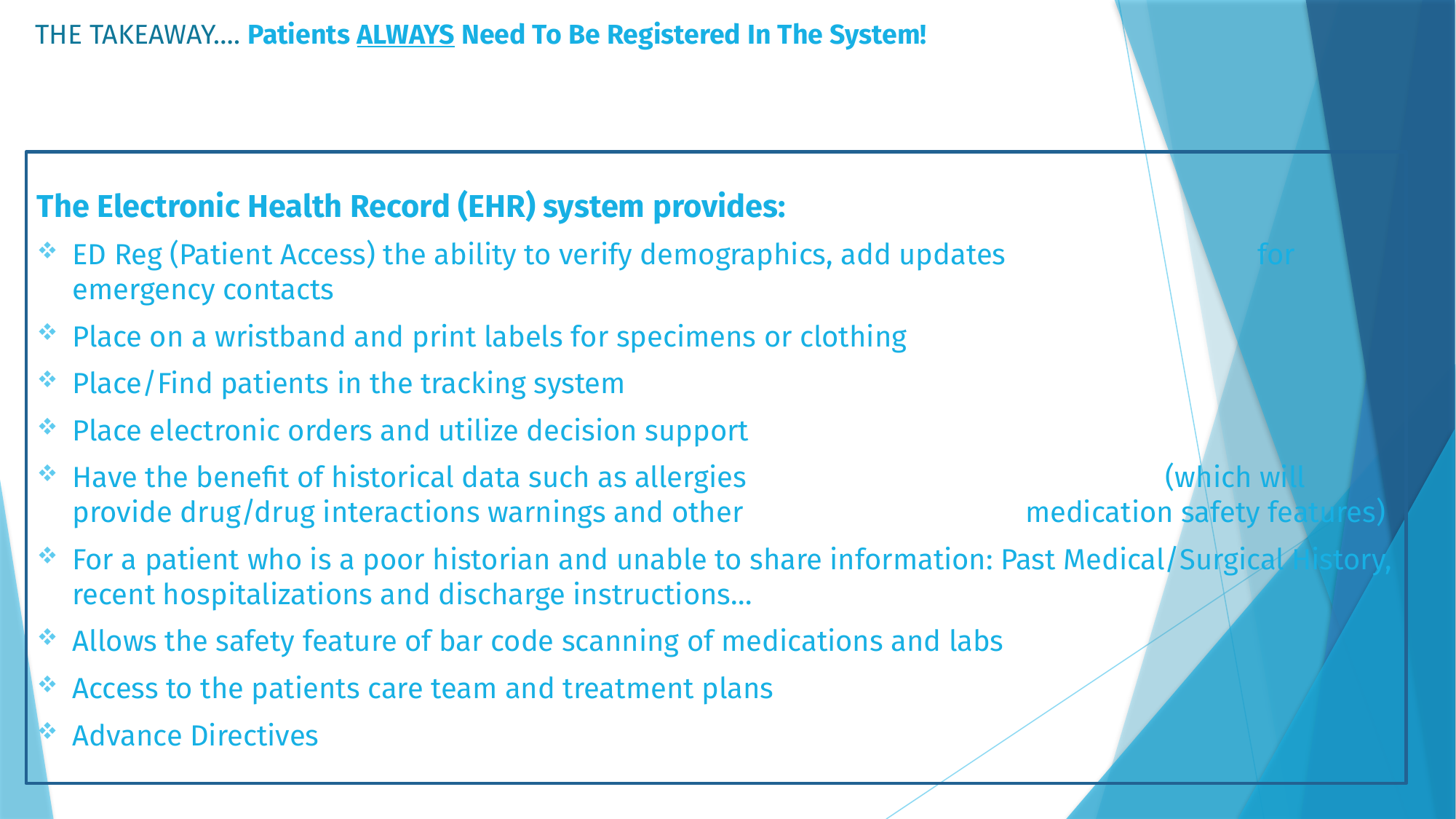

# THE TAKEAWAY…. Patients ALWAYS Need To Be Registered In The System!

The Electronic Health Record (EHR) system provides:
ED Reg (Patient Access) the ability to verify demographics, add updates                                 for emergency contacts
Place on a wristband and print labels for specimens or clothing
Place/Find patients in the tracking system
Place electronic orders and utilize decision support
Have the benefit of historical data such as allergies                                                       (which will provide drug/drug interactions warnings and other                                     medication safety features)
For a patient who is a poor historian and unable to share information: Past Medical/Surgical History, recent hospitalizations and discharge instructions…
Allows the safety feature of bar code scanning of medications and labs
Access to the patients care team and treatment plans
Advance Directives